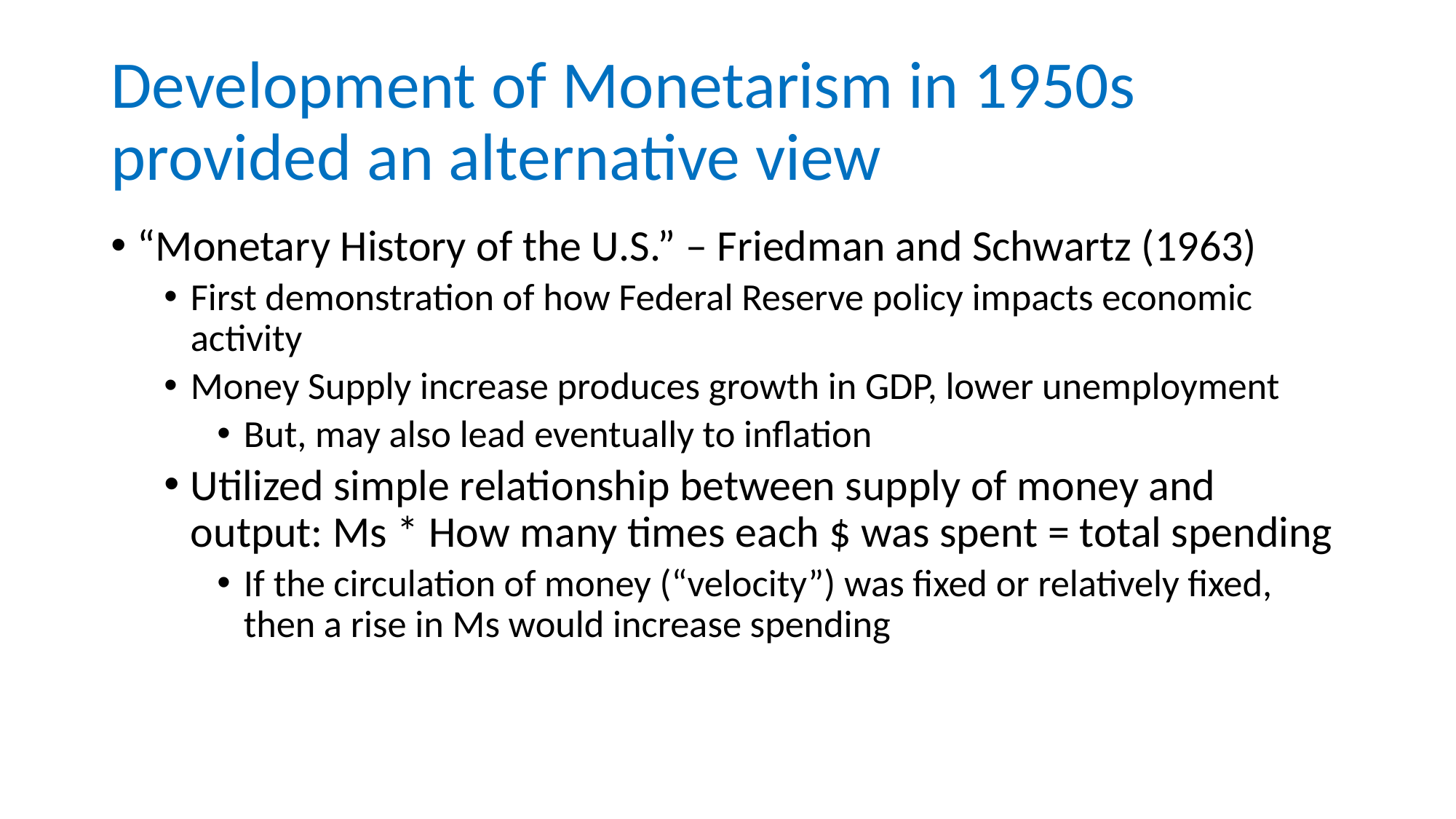

# Development of Monetarism in 1950s provided an alternative view
“Monetary History of the U.S.” – Friedman and Schwartz (1963)
First demonstration of how Federal Reserve policy impacts economic activity
Money Supply increase produces growth in GDP, lower unemployment
But, may also lead eventually to inflation
Utilized simple relationship between supply of money and output: Ms * How many times each $ was spent = total spending
If the circulation of money (“velocity”) was fixed or relatively fixed, then a rise in Ms would increase spending